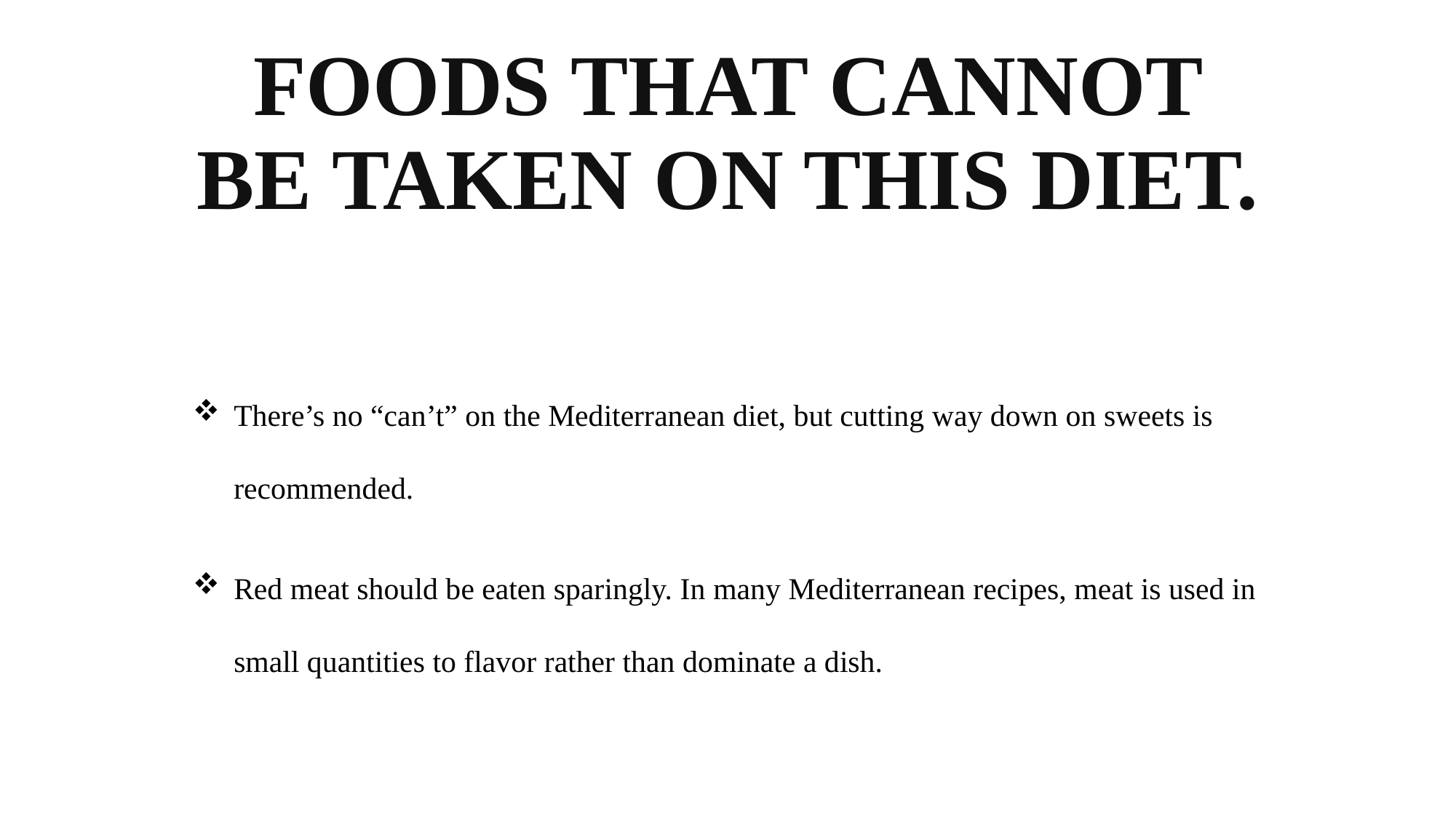

# FOODS THAT CANNOT BE TAKEN ON THIS DIET.
There’s no “can’t” on the Mediterranean diet, but cutting way down on sweets is recommended.
Red meat should be eaten sparingly. In many Mediterranean recipes, meat is used in small quantities to flavor rather than dominate a dish.